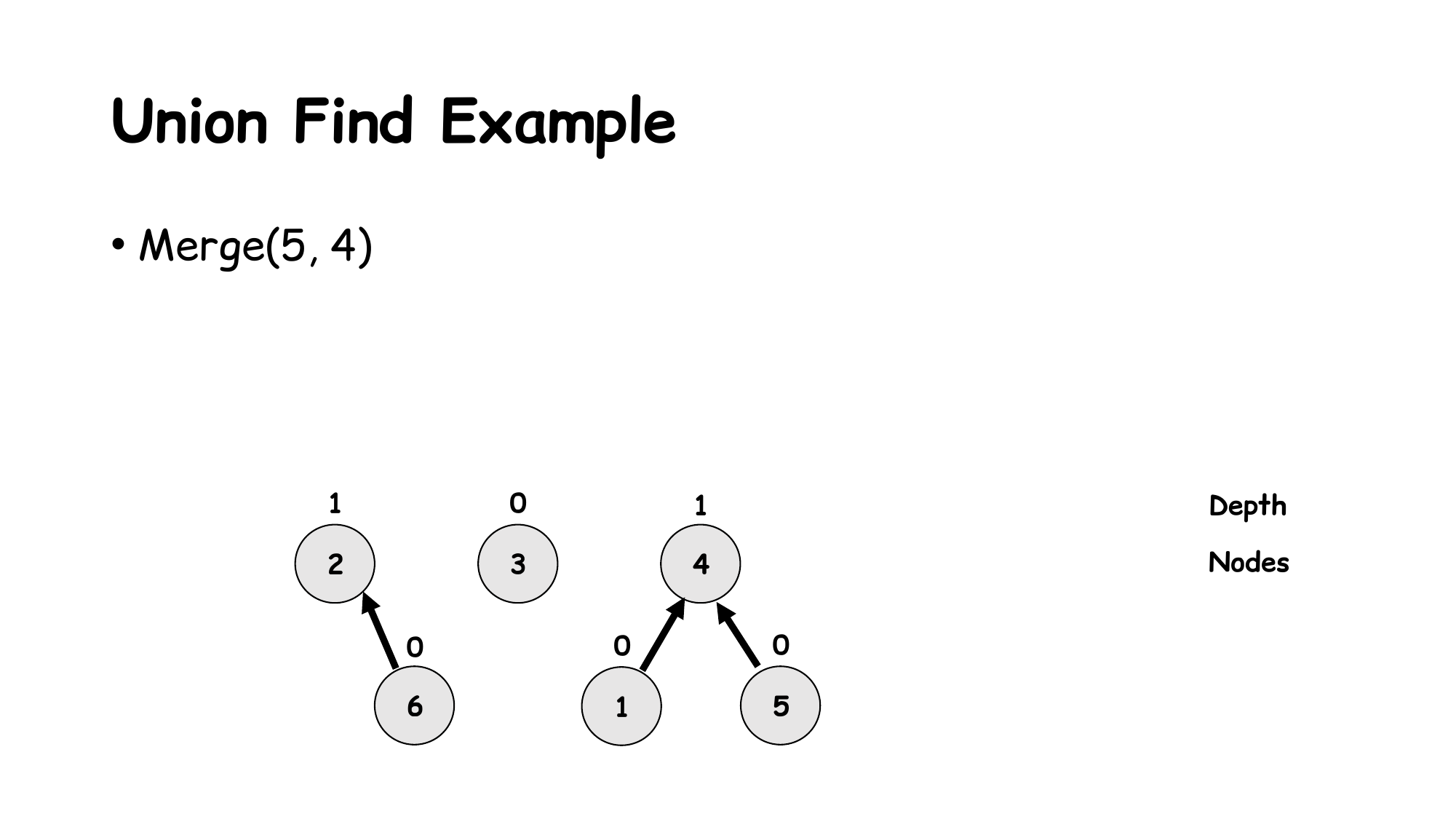

# Union Find Example
Merge(5, 4)
1
0
1
Depth

Nodes
2
3
4
0
0
0

6
5
1